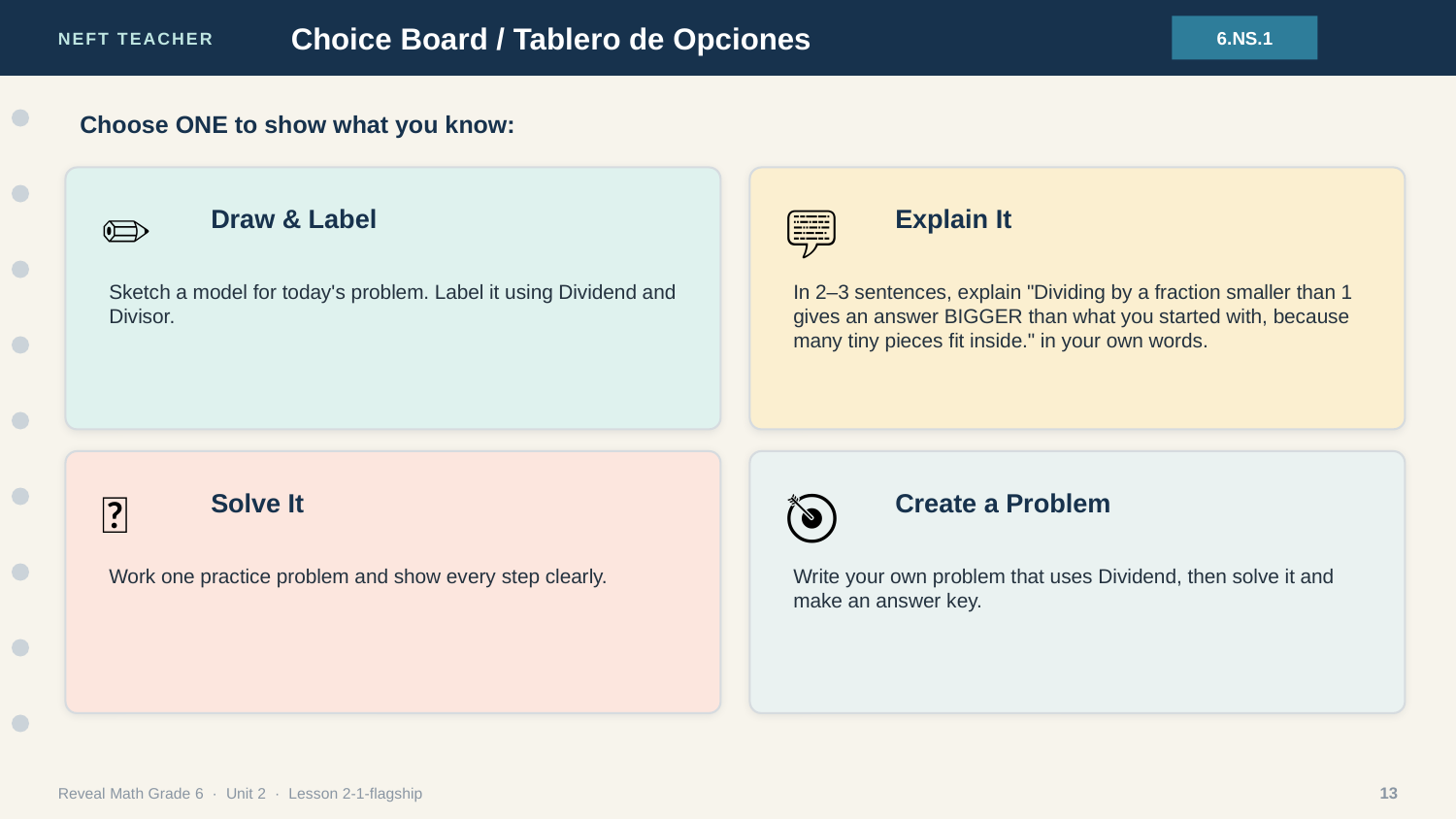

NEFT TEACHER
Choice Board / Tablero de Opciones
6.NS.1
Choose ONE to show what you know:

✏️
💬
Draw & Label
Explain It

Sketch a model for today's problem. Label it using Dividend and Divisor.
In 2–3 sentences, explain "Dividing by a fraction smaller than 1 gives an answer BIGGER than what you started with, because many tiny pieces fit inside." in your own words.

🧮
🎯
Solve It
Create a Problem

Work one practice problem and show every step clearly.
Write your own problem that uses Dividend, then solve it and make an answer key.

Reveal Math Grade 6  ·  Unit 2  ·  Lesson 2-1-flagship
13